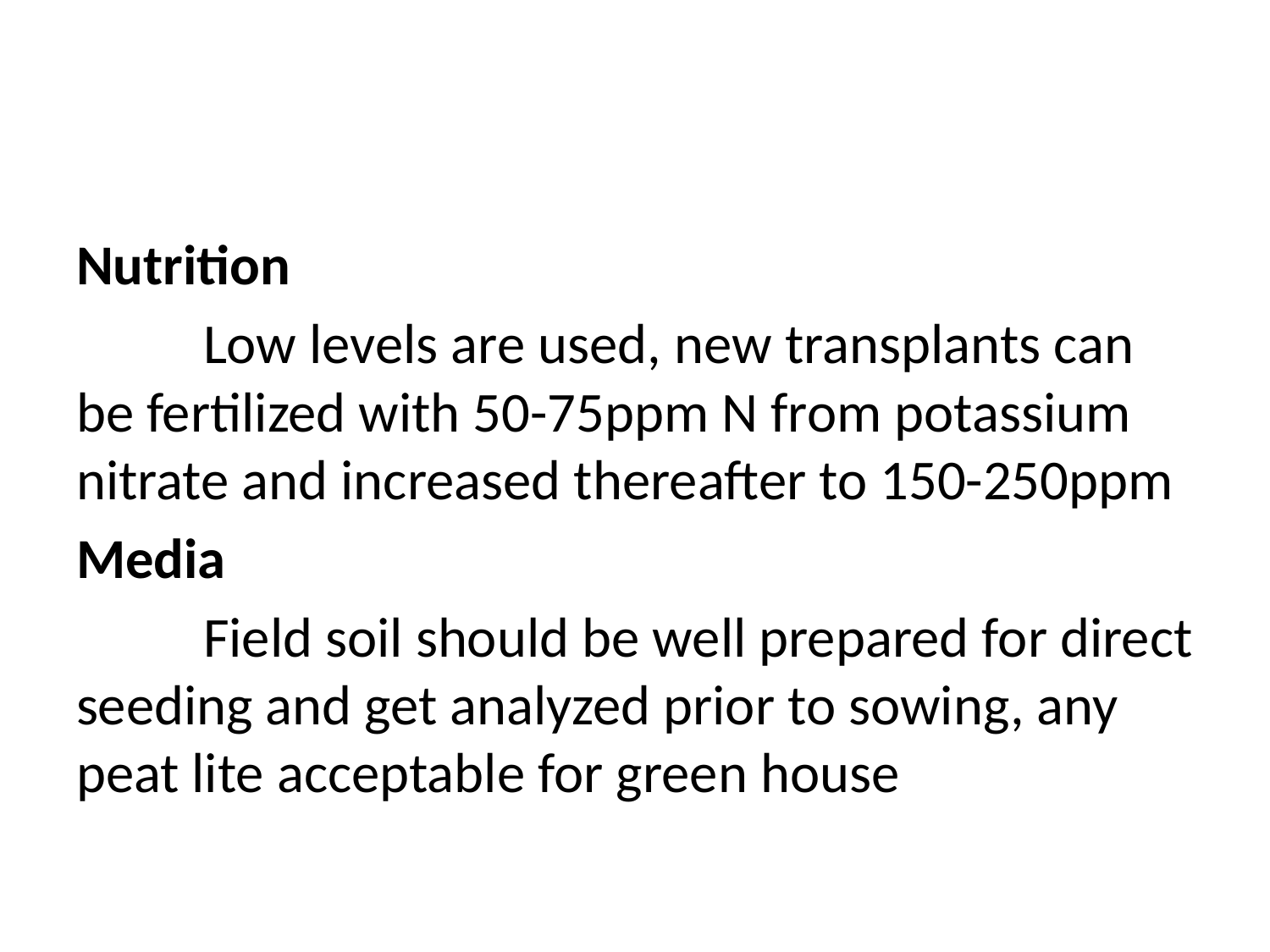

#
Nutrition
	Low levels are used, new transplants can be fertilized with 50-75ppm N from potassium nitrate and increased thereafter to 150-250ppm
Media
	Field soil should be well prepared for direct seeding and get analyzed prior to sowing, any peat lite acceptable for green house